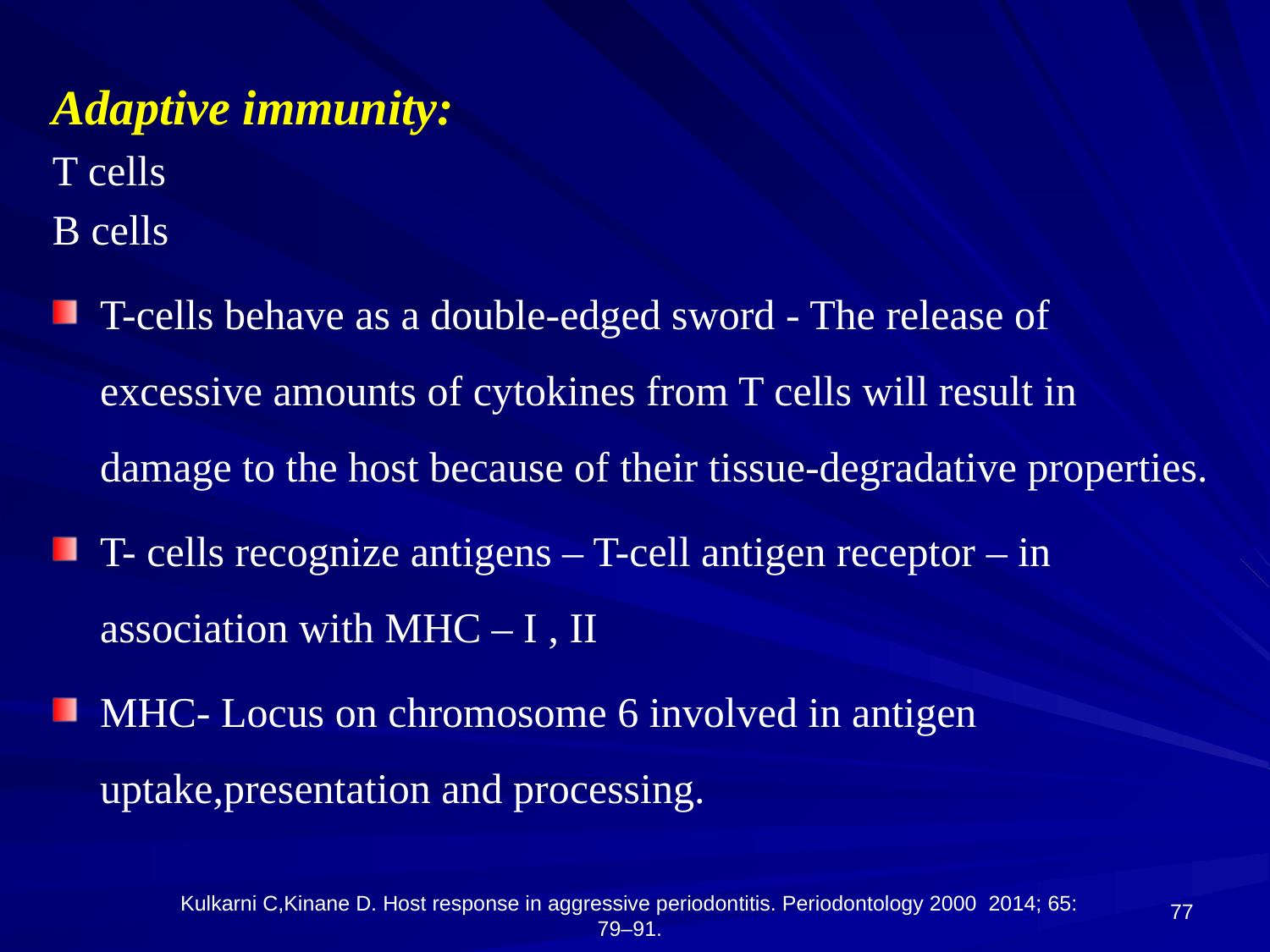

Adaptive immunity:
T cells
B cells
T-cells behave as a double-edged sword - The release of excessive amounts of cytokines from T cells will result in damage to the host because of their tissue-degradative properties.
T- cells recognize antigens – T-cell antigen receptor – in association with MHC – I , II
MHC- Locus on chromosome 6 involved in antigen uptake,presentation and processing.
77
Kulkarni C,Kinane D. Host response in aggressive periodontitis. Periodontology 2000  2014; 65: 79–91.